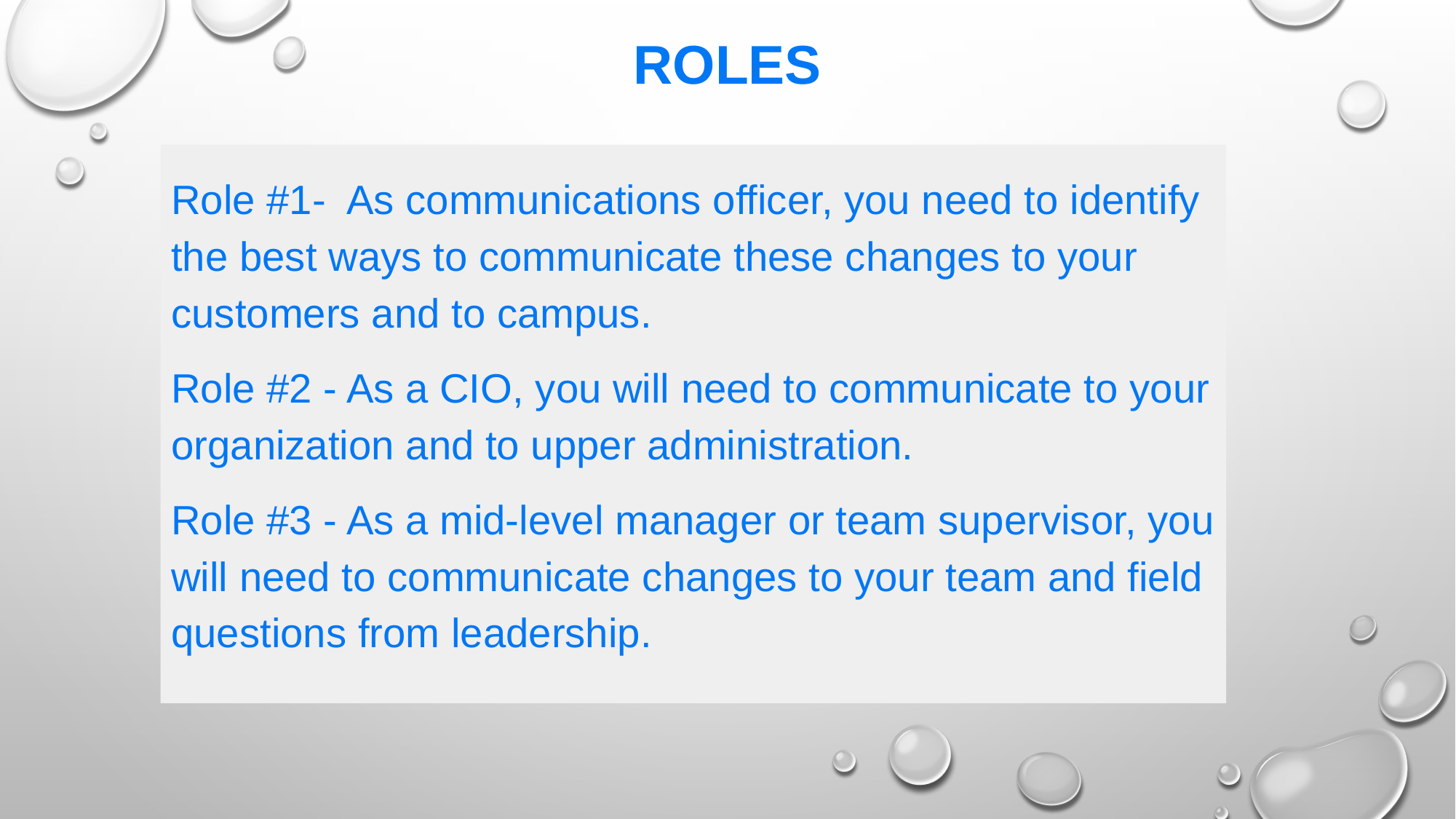

# ROLES

Role #1-  As communications officer, you need to identify the best ways to communicate these changes to your customers and to campus.

Role #2 - As a CIO, you will need to communicate to your organization and to upper administration.

Role #3 - As a mid-level manager or team supervisor, you will need to communicate changes to your team and field questions from leadership.